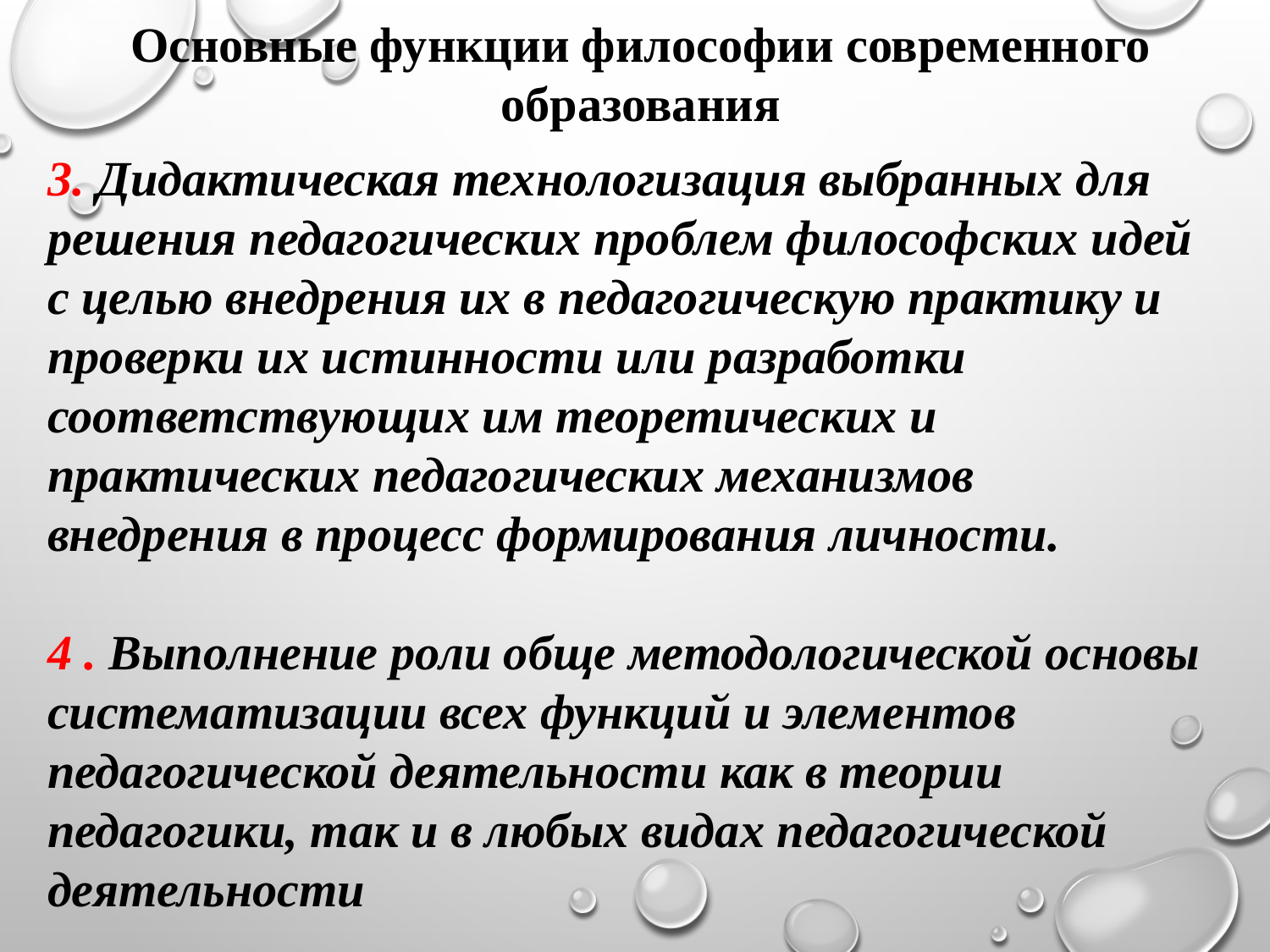

Основные функции философии современного образования
3. Дидактическая технологизация выбранных для решения педагогических проблем философских идей с целью внедрения их в педагогическую практику и проверки их истинности или разработки соответствующих им теоретических и практических педагогических механизмов внедрения в процесс формирования личности.

4 . Выполнение роли обще методологической основы систематизации всех функций и элементов педагогической деятельности как в теории педагогики, так и в любых видах педагогической деятельности